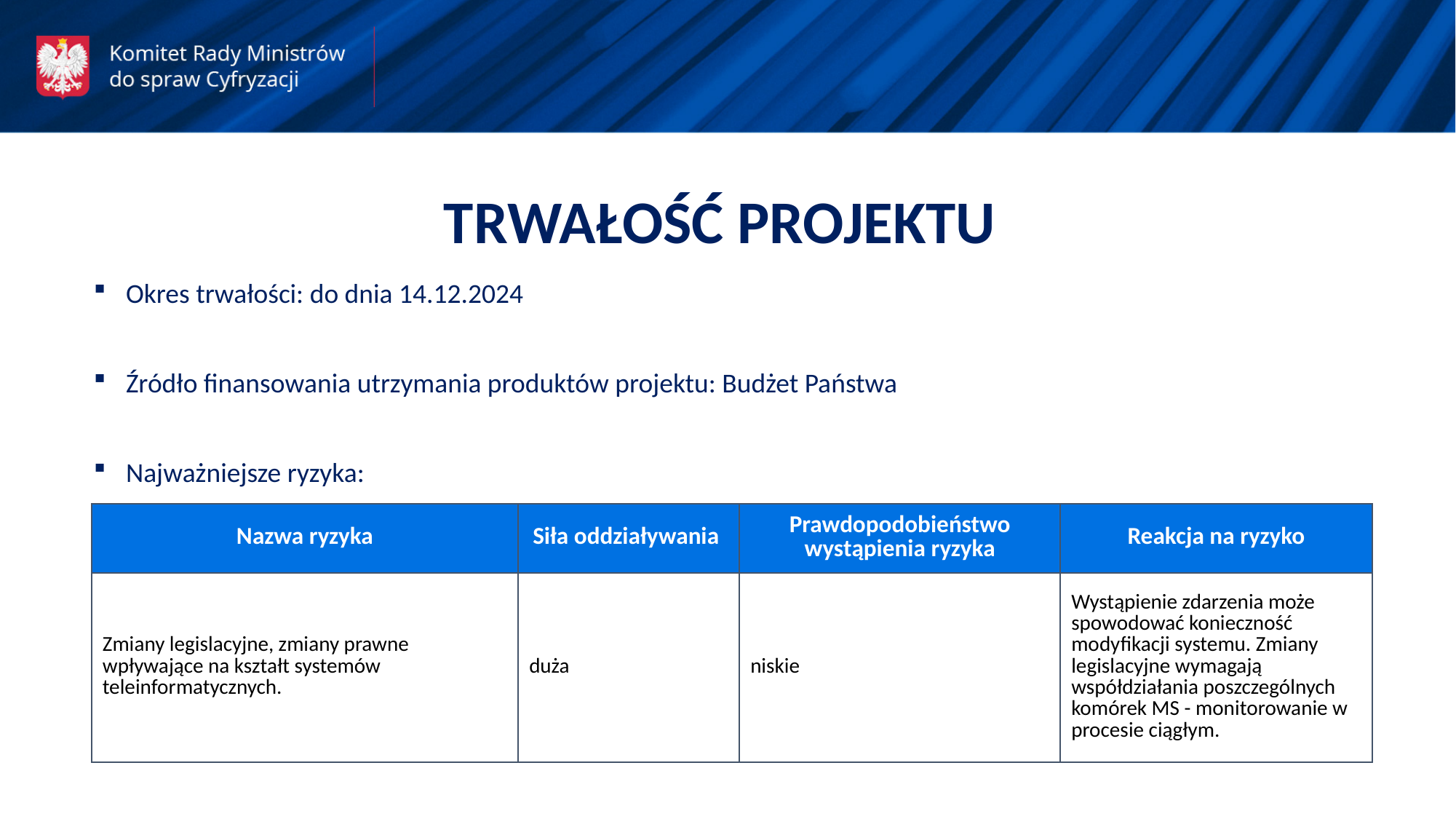

TRWAŁOŚĆ PROJEKTU
Okres trwałości: do dnia 14.12.2024

Źródło finansowania utrzymania produktów projektu: Budżet Państwa

Najważniejsze ryzyka:
| Nazwa ryzyka | Siła oddziaływania | Prawdopodobieństwo wystąpienia ryzyka | Reakcja na ryzyko |
| --- | --- | --- | --- |
| Zmiany legislacyjne, zmiany prawne wpływające na kształt systemów teleinformatycznych. | duża | niskie | Wystąpienie zdarzenia może spowodować konieczność modyfikacji systemu. Zmiany legislacyjne wymagają współdziałania poszczególnych komórek MS - monitorowanie w procesie ciągłym. |